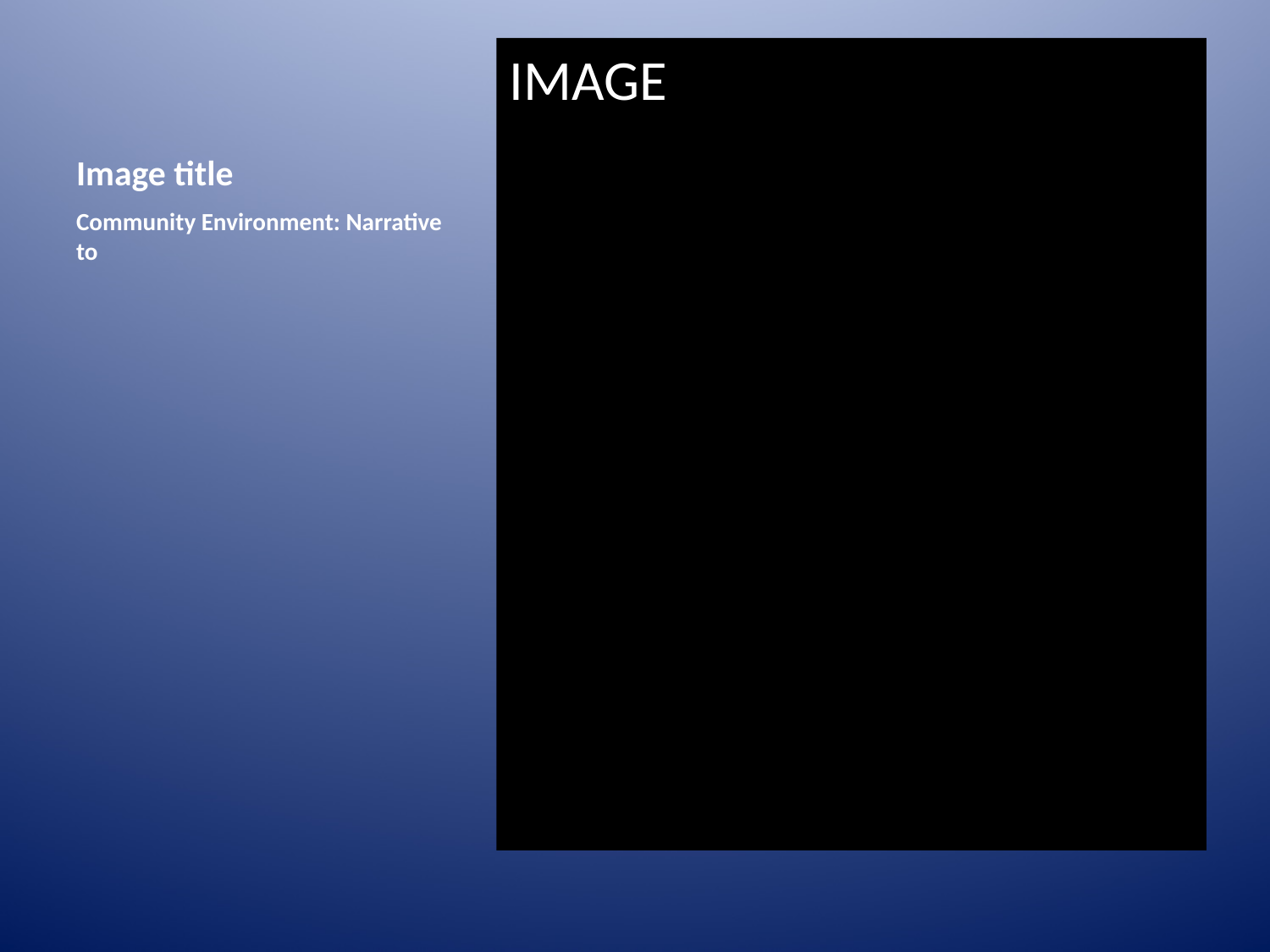

# Image title
IMAGE

Community Environment: Narrative to